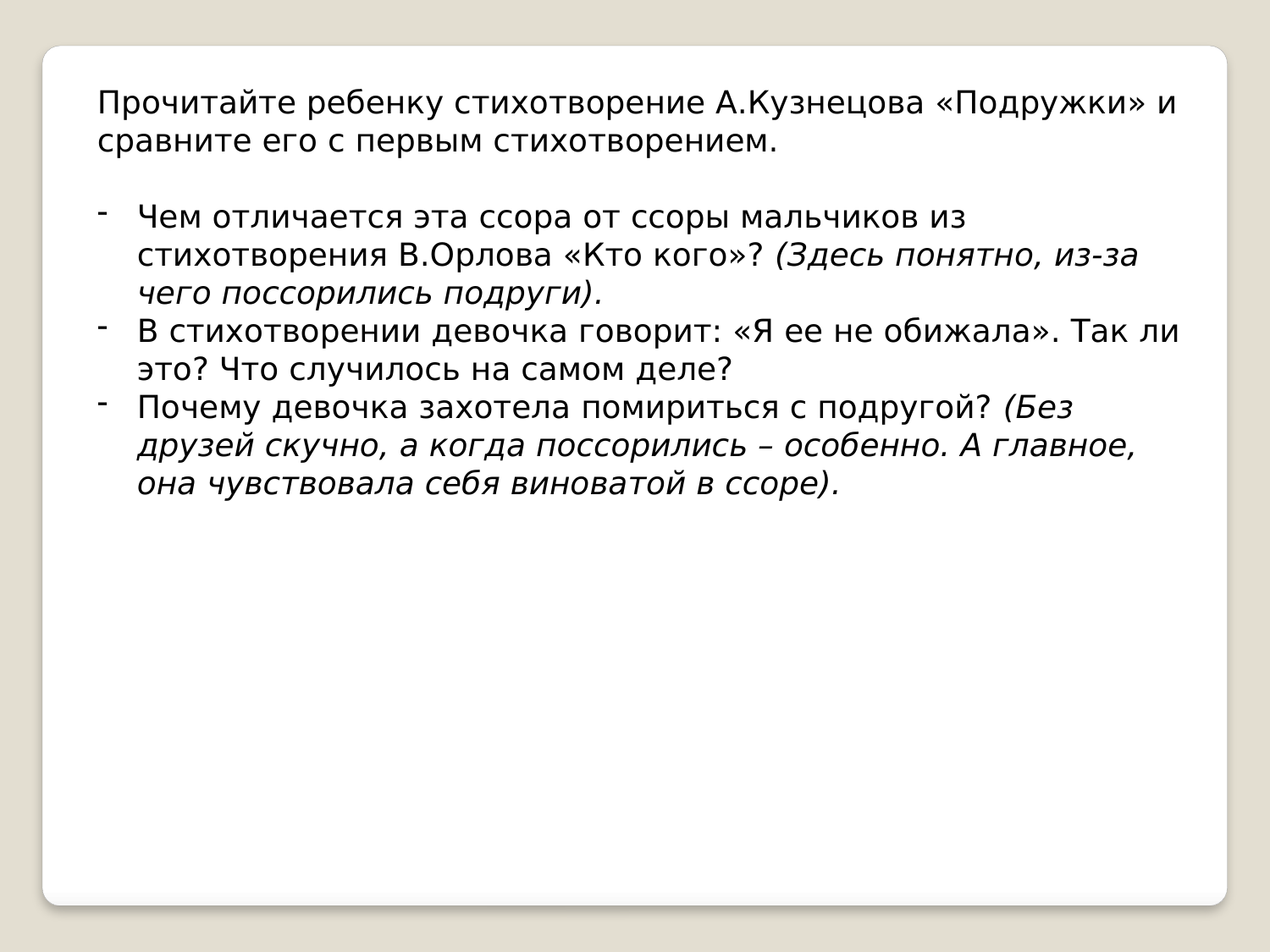

Прочитайте ребенку стихотворение А.Кузнецова «Подружки» и сравните его с первым стихотворением.

Чем отличается эта ссора от ссоры мальчиков из стихотворения В.Орлова «Кто кого»? (Здесь понятно, из-за чего поссорились подруги).
В стихотворении девочка говорит: «Я ее не обижала». Так ли это? Что случилось на самом деле?
Почему девочка захотела помириться с подругой? (Без друзей скучно, а когда поссорились – особенно. А главное, она чувствовала себя виноватой в ссоре).